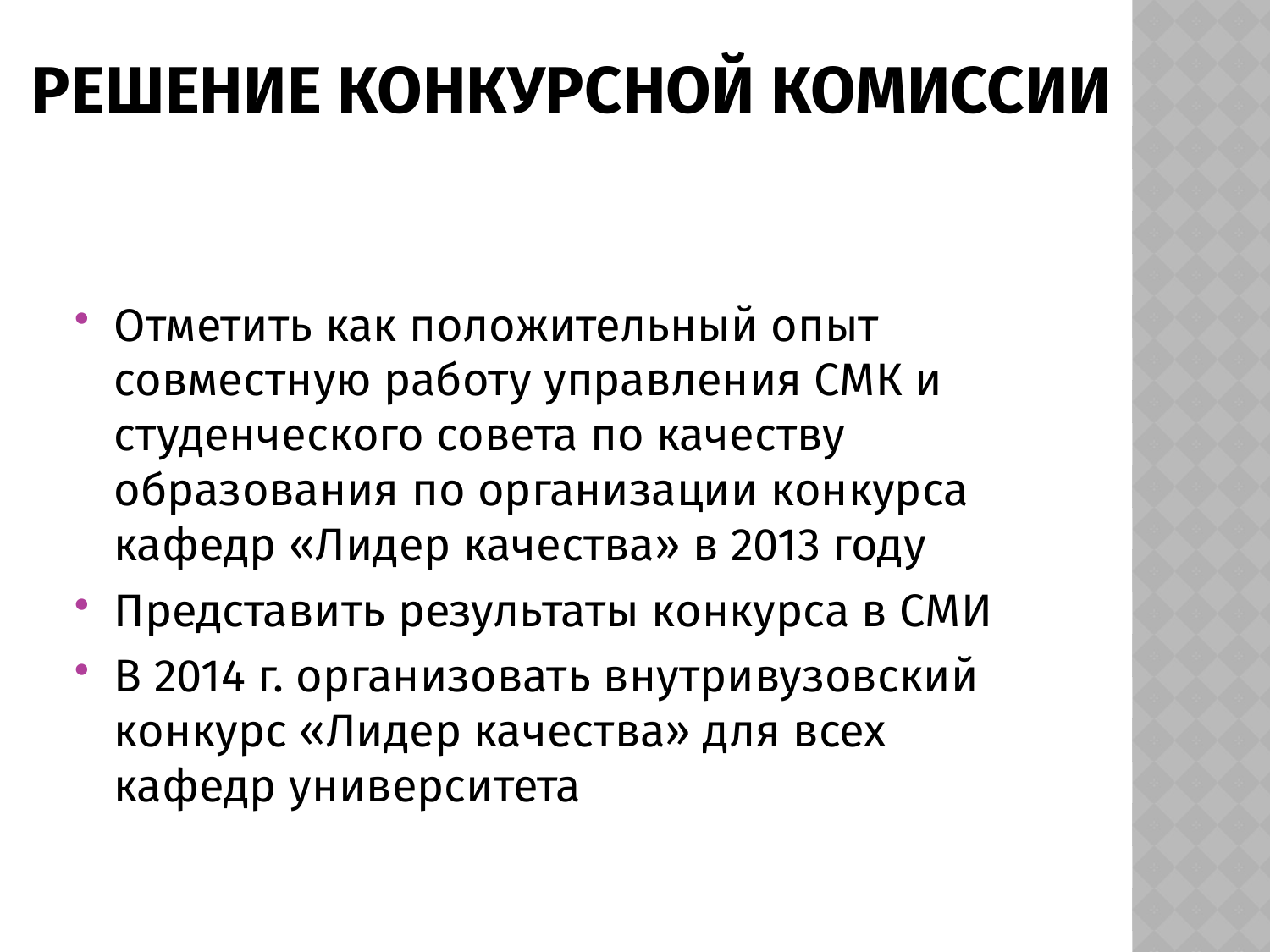

# Решение конкурсной комиссии

Отметить как положительный опыт совместную работу управления СМК и студенческого совета по качеству образования по организации конкурса кафедр «Лидер качества» в 2013 году
Представить результаты конкурса в СМИ
В 2014 г. организовать внутривузовский конкурс «Лидер качества» для всех кафедр университета